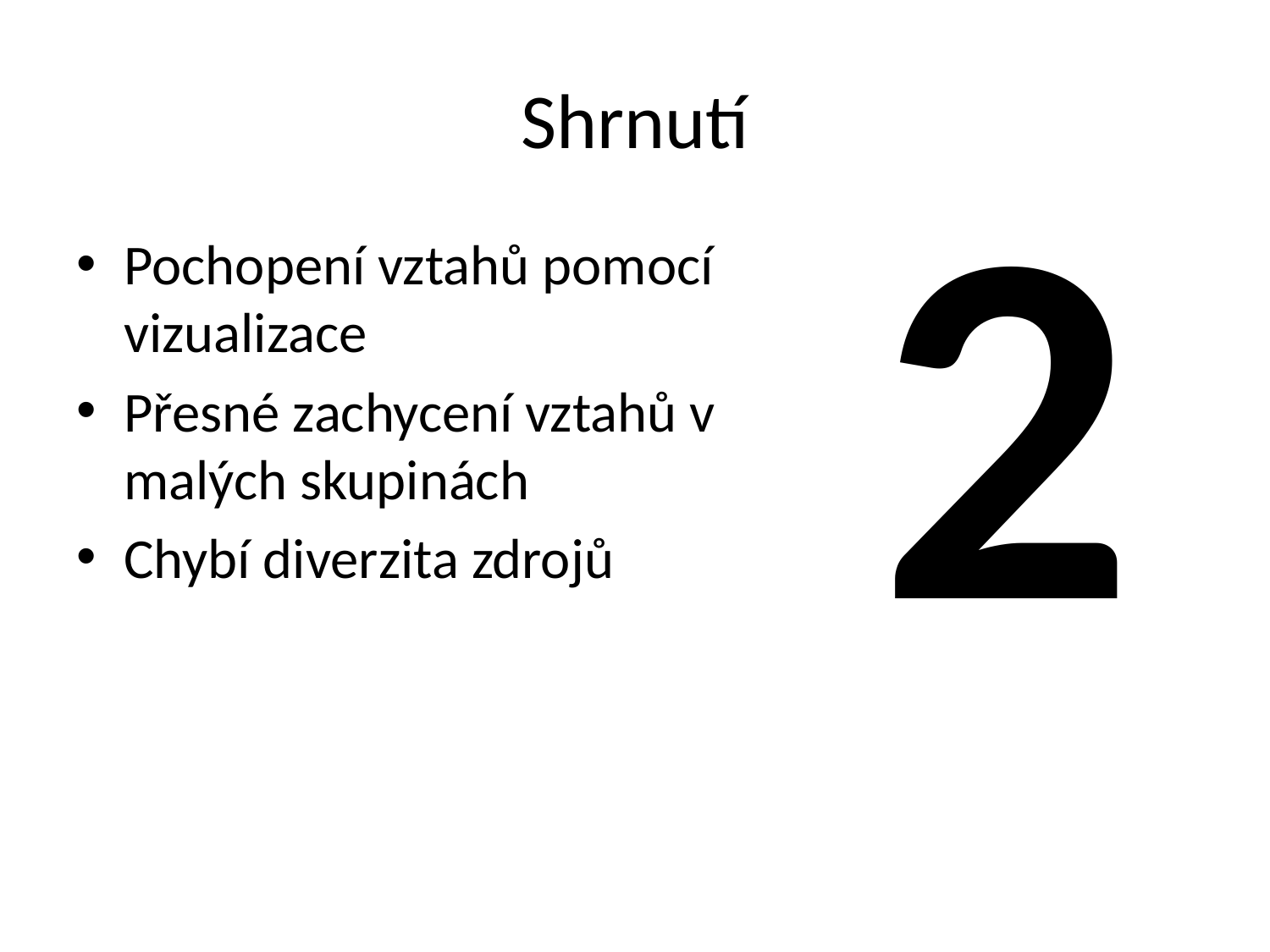

# Shrnutí
2
Pochopení vztahů pomocí vizualizace
Přesné zachycení vztahů v malých skupinách
Chybí diverzita zdrojů